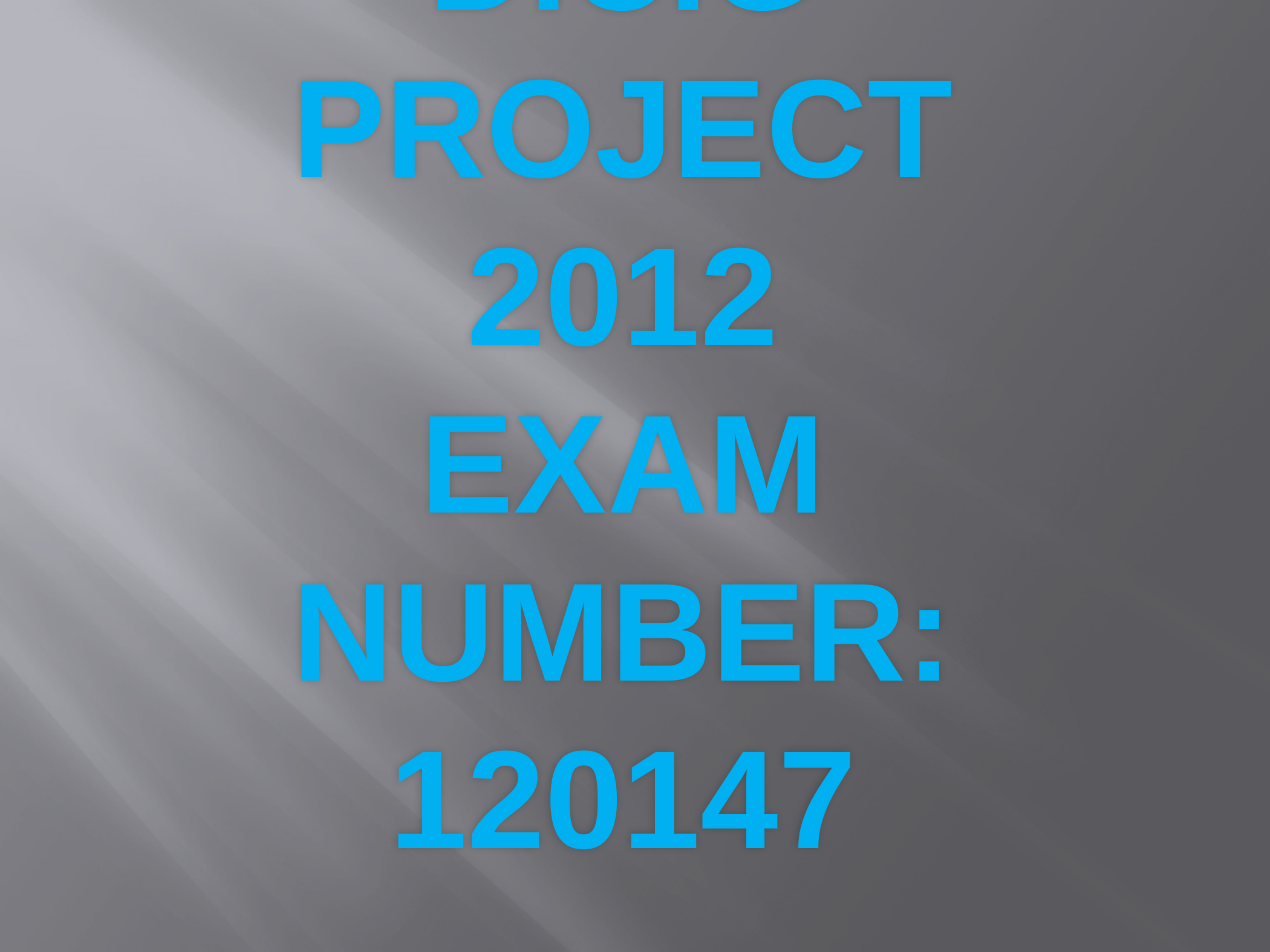

# D.C.G Project 2012 Exam Number: 120147